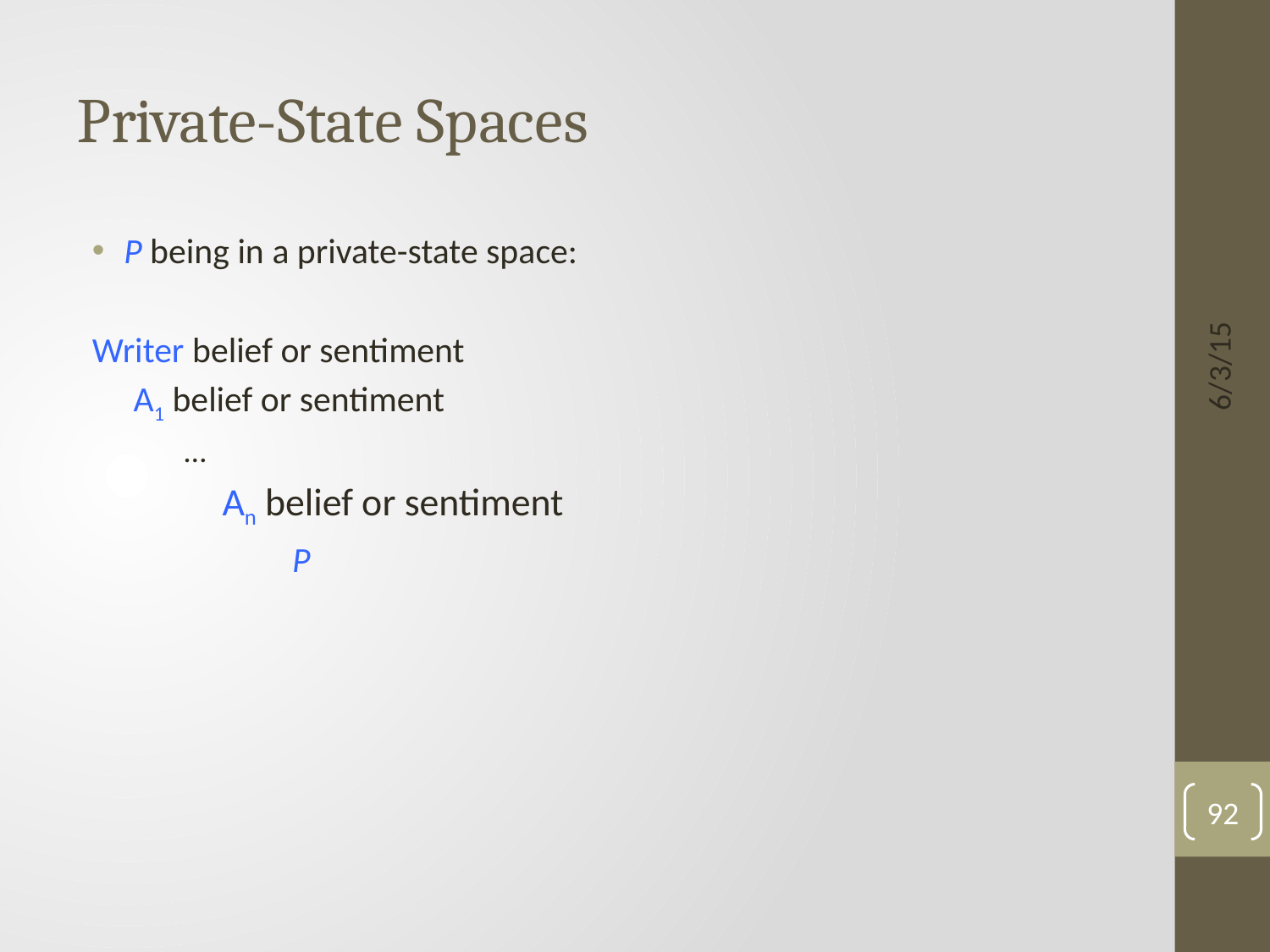

# Private-State Spaces
P being in a private-state space:

Writer belief or sentiment
A1 belief or sentiment
…
An belief or sentiment
P

6/3/15
92